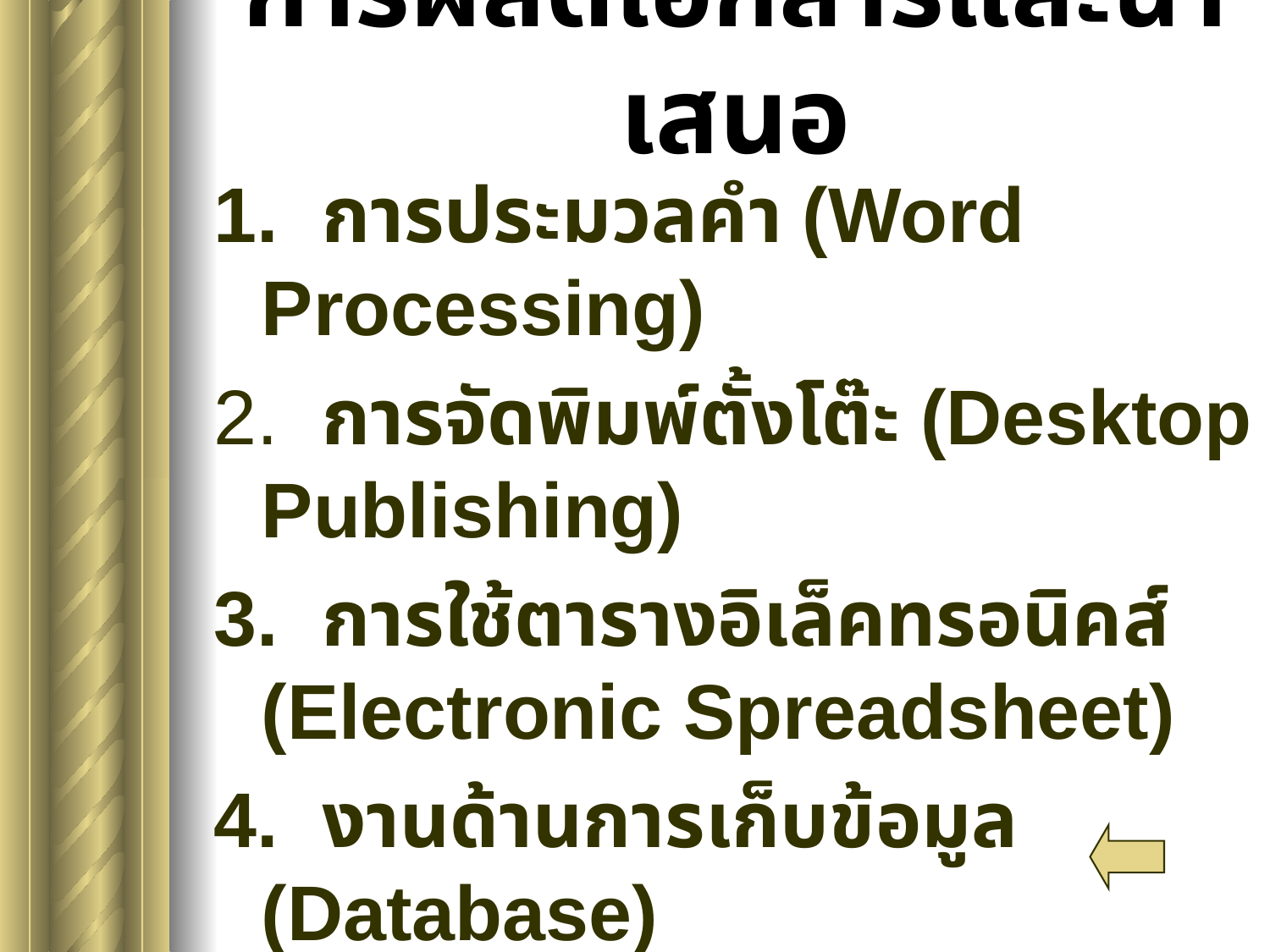

# การผลิตเอกสารและนำเสนอ
1.  การประมวลคำ (Word  Processing)
2.  การจัดพิมพ์ตั้งโต๊ะ (Desktop Publishing)
3.  การใช้ตารางอิเล็คทรอนิคส์  (Electronic Spreadsheet)
4.  งานด้านการเก็บข้อมูล (Database)
5.  การนำเสนอผลงาน (Presentation)